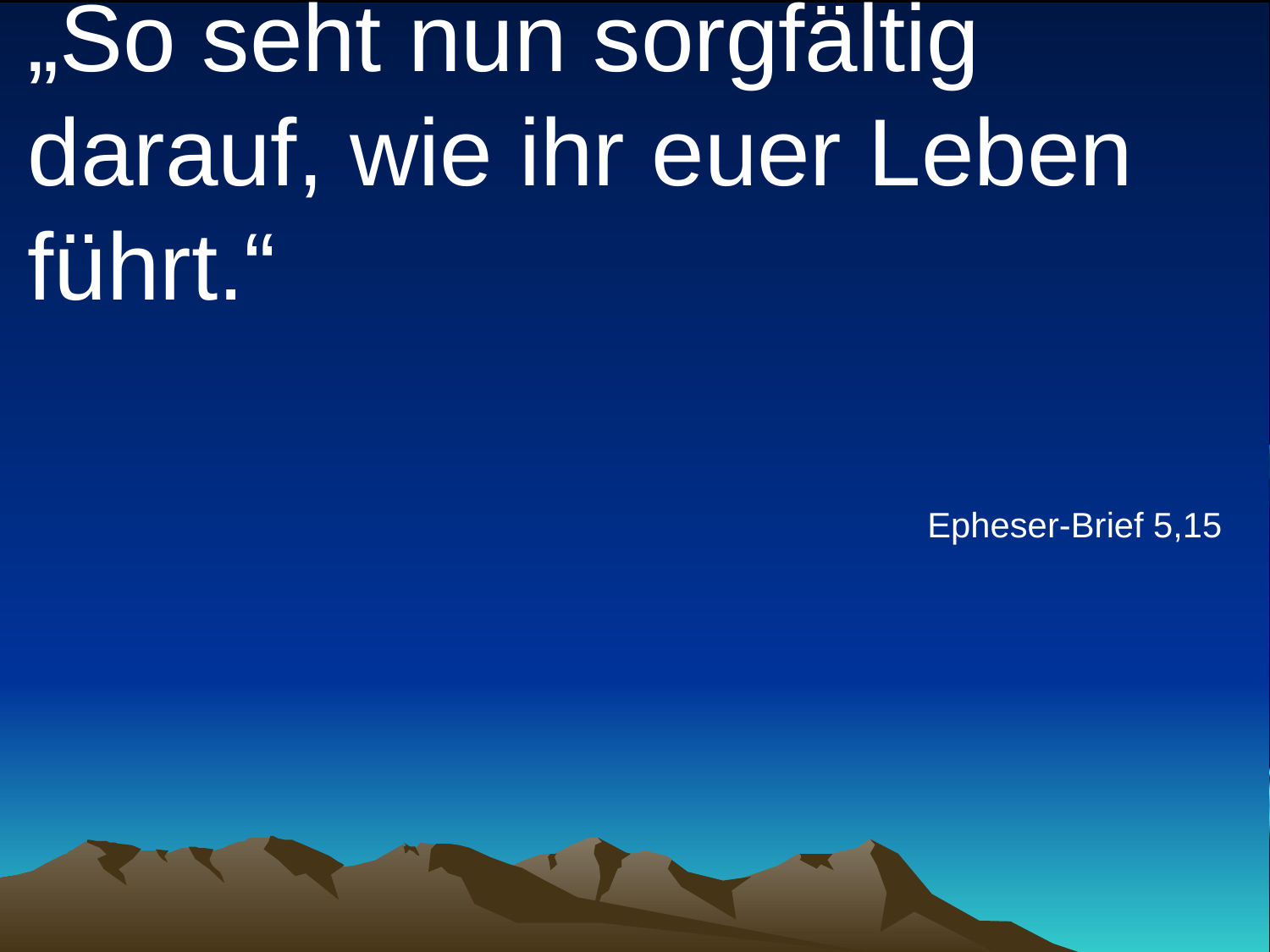

# „So seht nun sorgfältig darauf, wie ihr euer Leben führt.“
Epheser-Brief 5,15